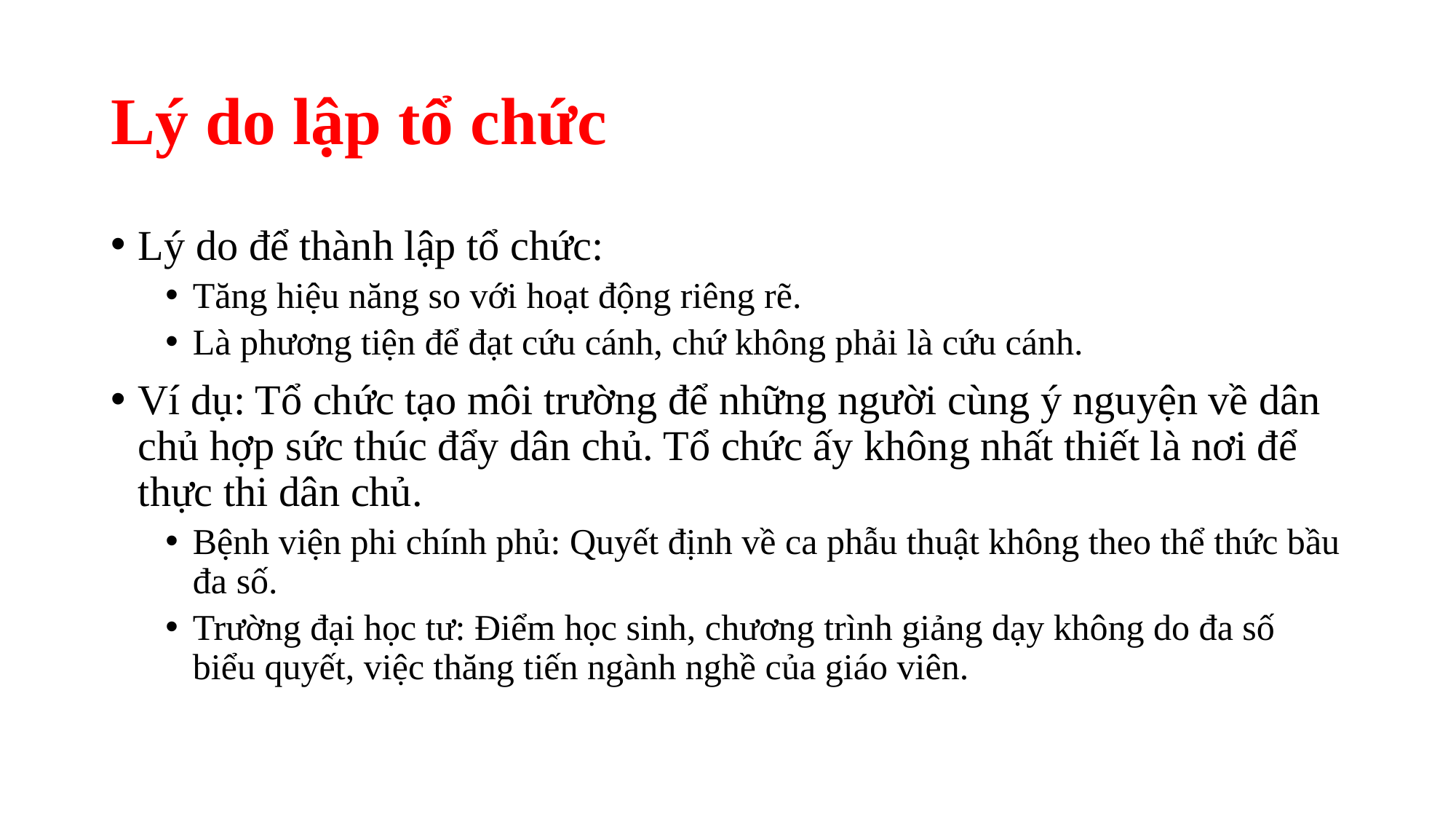

# Lý do lập tổ chức
Lý do để thành lập tổ chức:
Tăng hiệu năng so với hoạt động riêng rẽ.
Là phương tiện để đạt cứu cánh, chứ không phải là cứu cánh.
Ví dụ: Tổ chức tạo môi trường để những người cùng ý nguyện về dân chủ hợp sức thúc đẩy dân chủ. Tổ chức ấy không nhất thiết là nơi để thực thi dân chủ.
Bệnh viện phi chính phủ: Quyết định về ca phẫu thuật không theo thể thức bầu đa số.
Trường đại học tư: Điểm học sinh, chương trình giảng dạy không do đa số biểu quyết, việc thăng tiến ngành nghề của giáo viên.